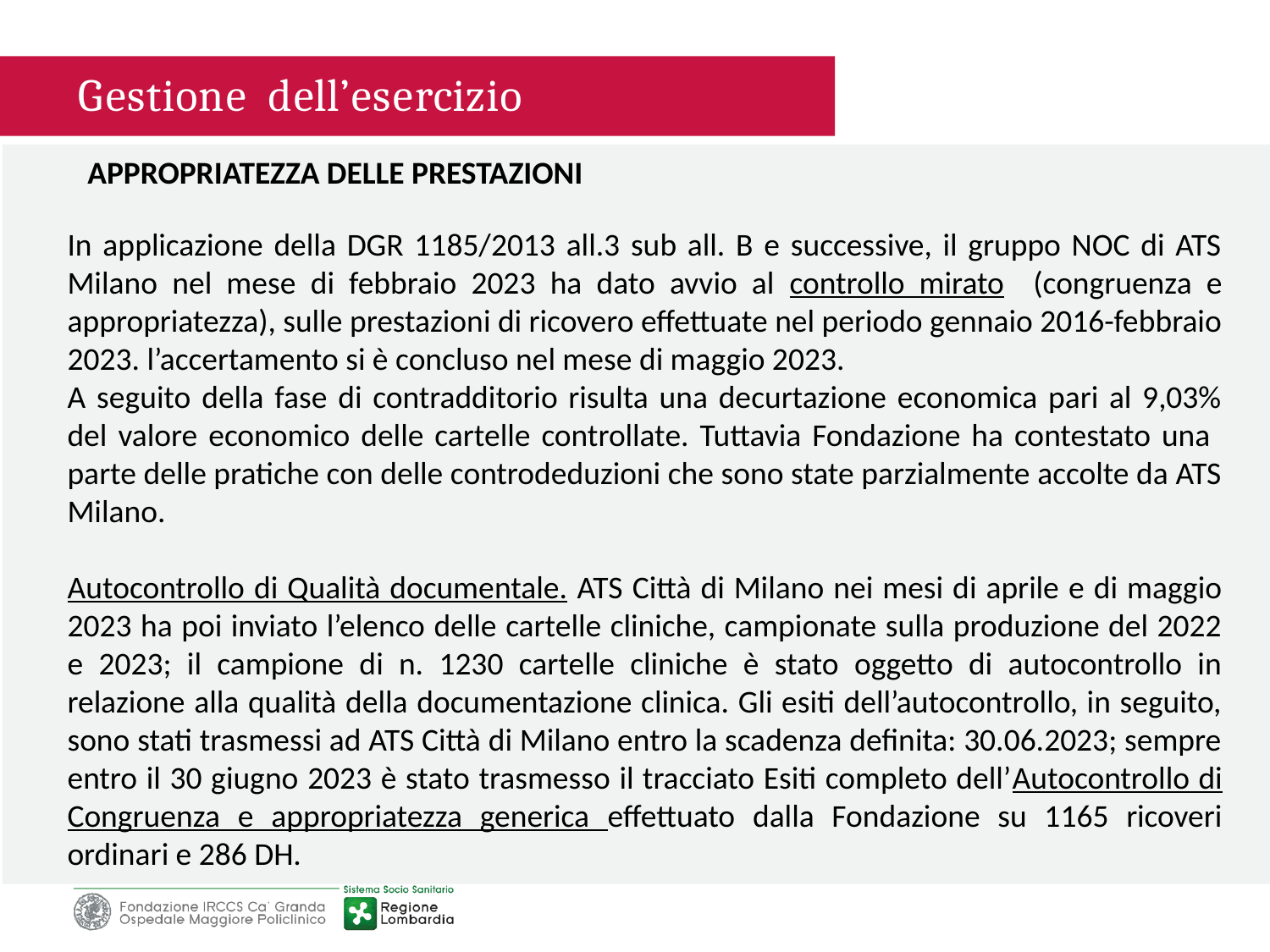

Gestione  dell’esercizio

APPROPRIATEZZA DELLE PRESTAZIONI

In applicazione della DGR 1185/2013 all.3 sub all. B e successive, il gruppo NOC di ATS Milano nel mese di febbraio 2023 ha dato avvio al controllo mirato  (congruenza e appropriatezza), sulle prestazioni di ricovero effettuate nel periodo gennaio 2016-febbraio 2023. l’accertamento si è concluso nel mese di maggio 2023.
A seguito della fase di contradditorio risulta una decurtazione economica pari al 9,03% del valore economico delle cartelle controllate. Tuttavia Fondazione ha contestato una  parte delle pratiche con delle controdeduzioni che sono state parzialmente accolte da ATS Milano.

Autocontrollo di Qualità documentale. ATS Città di Milano nei mesi di aprile e di maggio 2023 ha poi inviato l’elenco delle cartelle cliniche, campionate sulla produzione del 2022 e 2023; il campione di n. 1230 cartelle cliniche è stato oggetto di autocontrollo in relazione alla qualità della documentazione clinica. Gli esiti dell’autocontrollo, in seguito, sono stati trasmessi ad ATS Città di Milano entro la scadenza definita: 30.06.2023; sempre entro il 30 giugno 2023 è stato trasmesso il tracciato Esiti completo dell’Autocontrollo di Congruenza e appropriatezza generica effettuato dalla Fondazione su 1165 ricoveri ordinari e 286 DH.